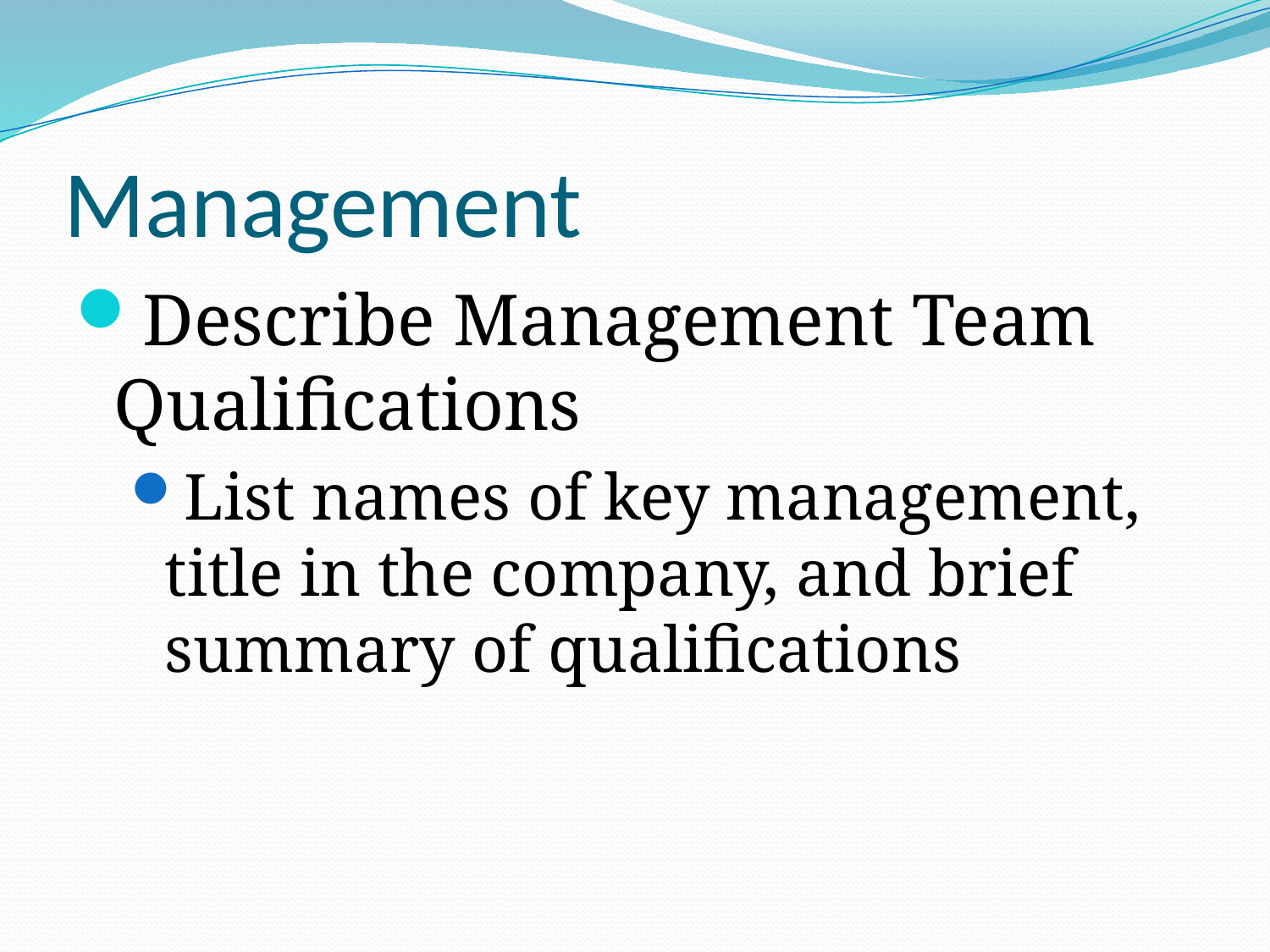

# Management
Describe Management Team Qualifications
List names of key management, title in the company, and brief summary of qualifications